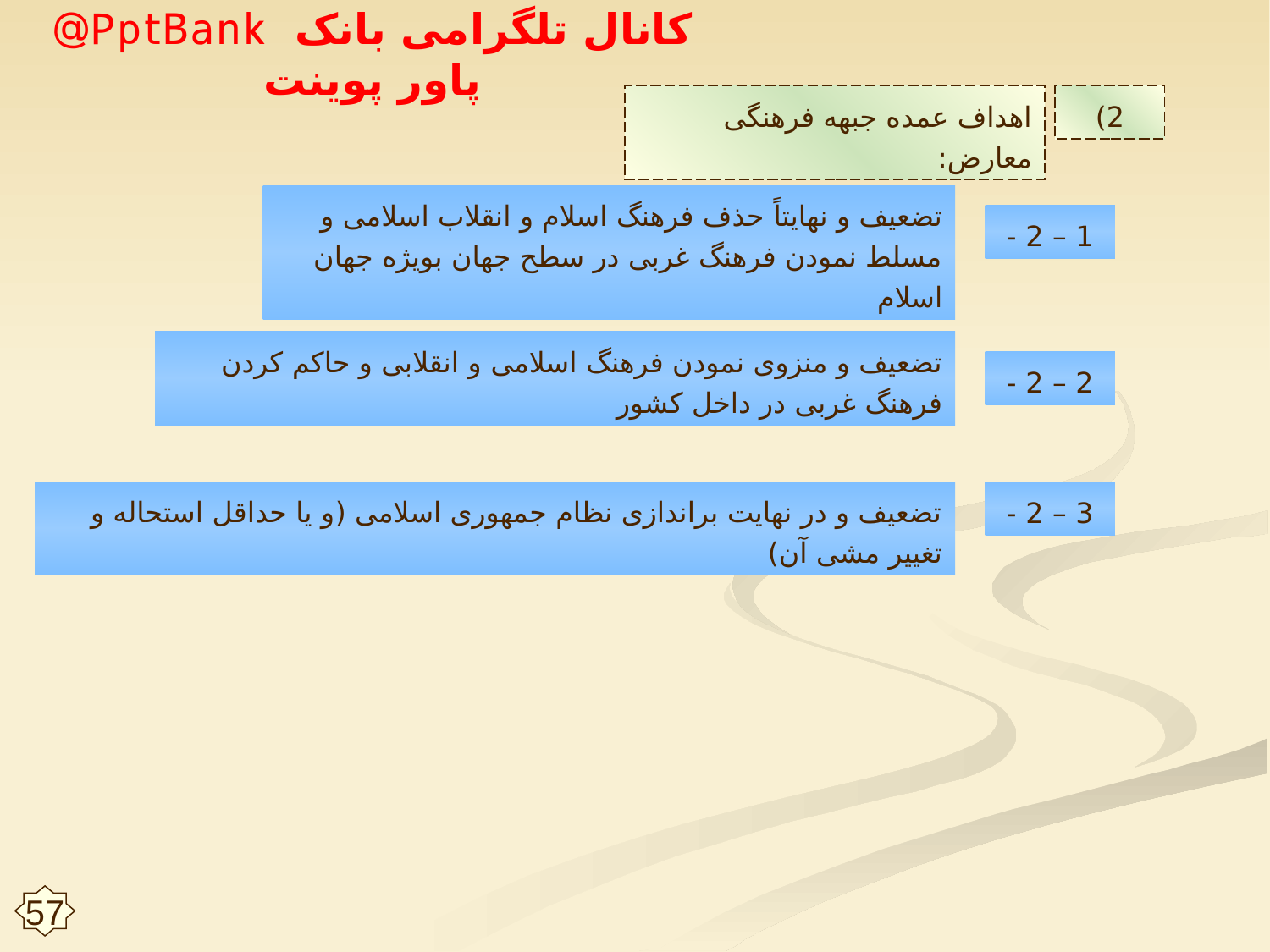

اهداف عمده جبهه فرهنگى معارض:
2)
تضعيف و نهايتاً حذف فرهنگ اسلام و انقلاب اسلامى و مسلط نمودن فرهنگ غربى در سطح جهان بويژه جهان اسلام
1 – 2 -
تضعيف و منزوى نمودن فرهنگ اسلامی و انقلابى و حاكم كردن فرهنگ غربى در داخل كشور
2 – 2 -
تضعيف و در نهايت براندازى نظام جمهورى اسلامى (و يا حداقل استحاله و تغيير مشى آن)
3 – 2 -
57